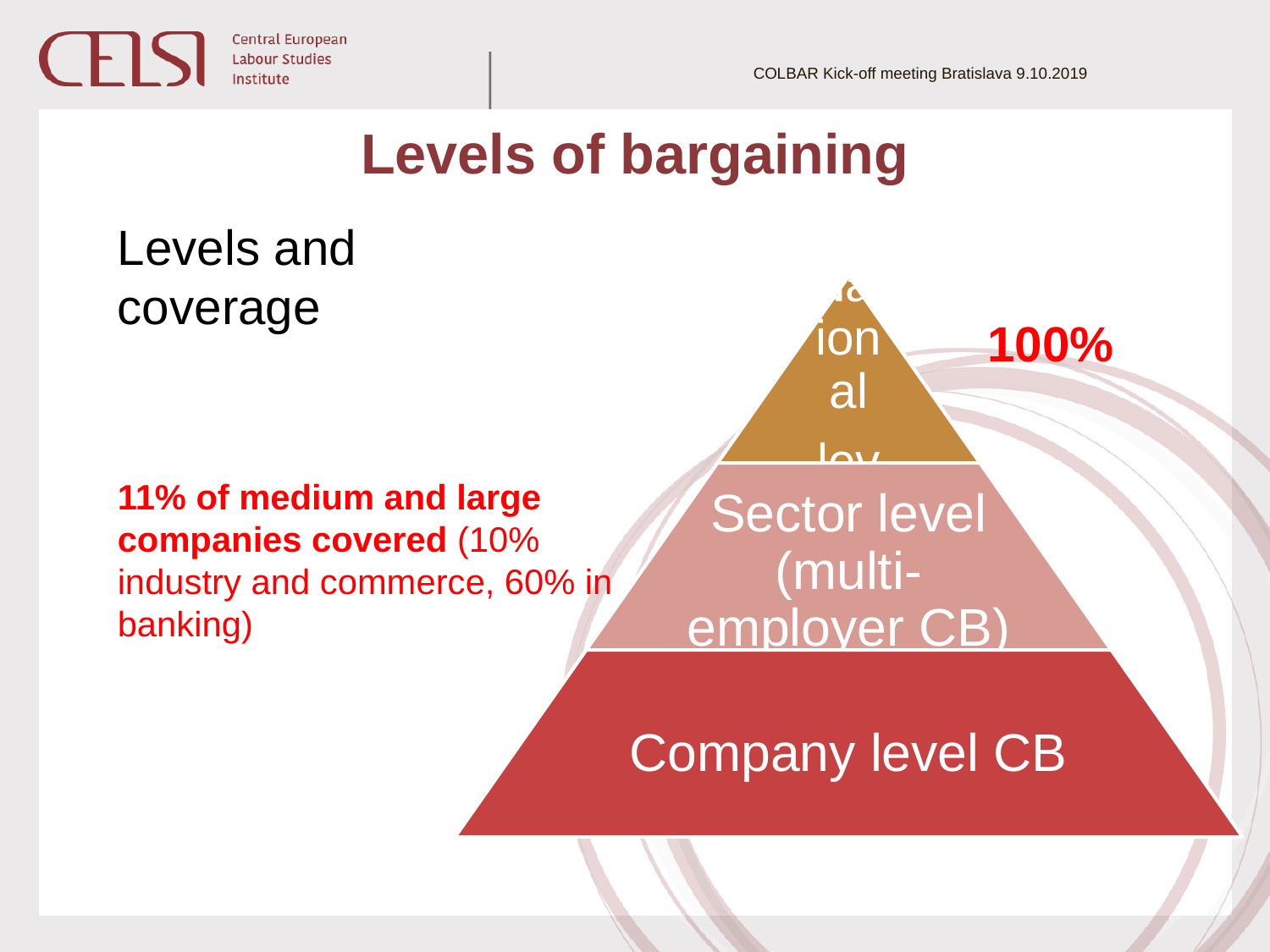

COLBAR Kick-off meeting Bratislava 9.10.2019
# Levels of bargaining
Levels and coverage
National
level
Sector level (multi-employer CB)
Company level CB
100%
11% of medium and large companies covered (10% industry and commerce, 60% in banking)